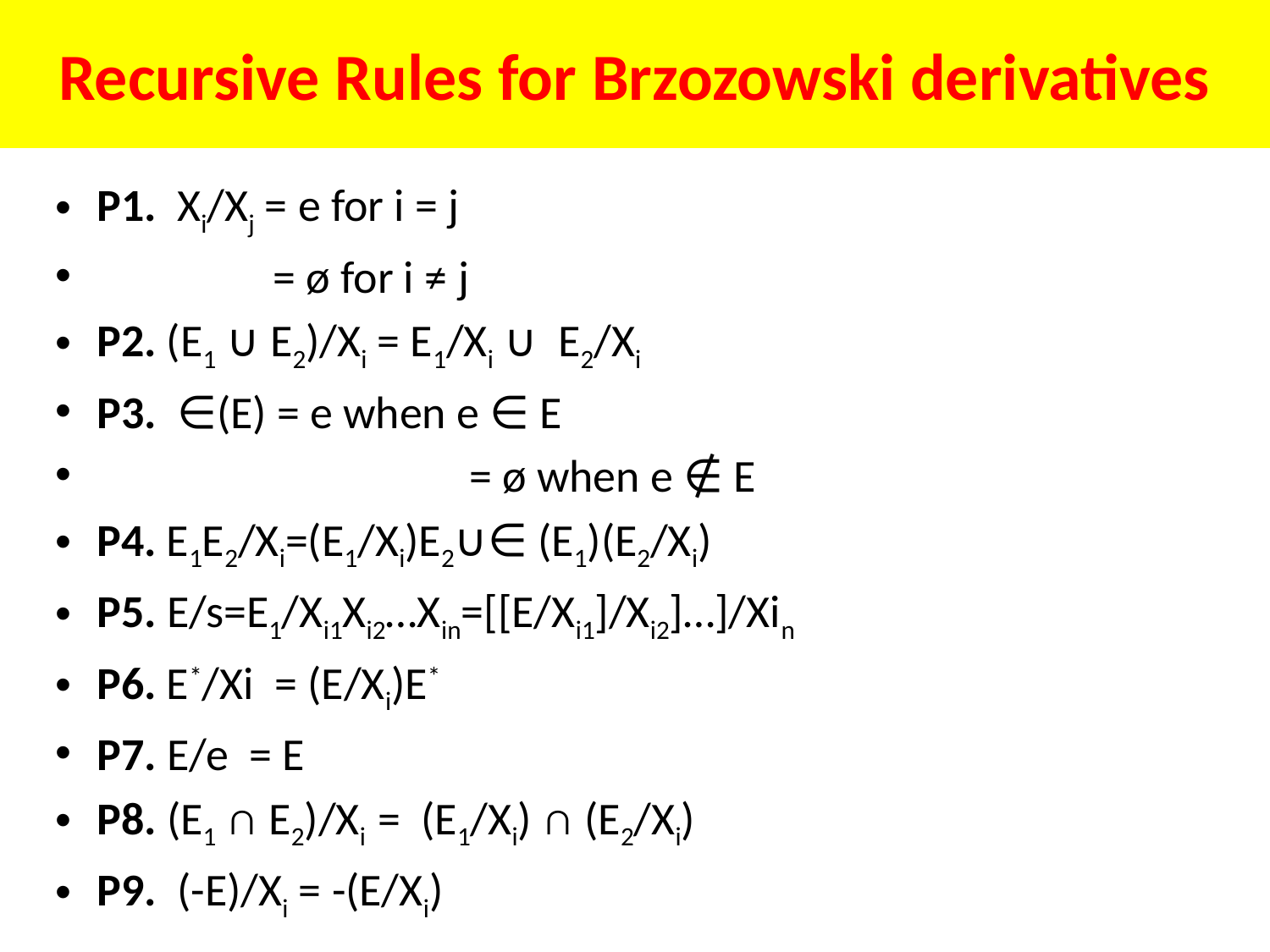

# Recursive Rules for Brzozowski derivatives
P1.  Xi/Xj = e for i = j
                 = ø for i ≠ j
P2. (E1 ∪ E2)/Xi = E1/Xi ∪  E2/Xi
P3.  ∈(E) = e when e ∈ E
	                          = ø when e ∉ E
P4. E1E2/Xi=(E1/Xi)E2∪∈ (E1)(E2/Xi)
P5. E/s=E1/Xi1Xi2…Xin=[[E/Xi1]/Xi2]…]/Xin
P6. E*/Xi  = (E/Xi)E*
P7. E/e  = E
P8. (E1 ∩ E2)/Xi  =  (E1/Xi) ∩ (E2/Xi)
P9.  (-E)/Xi = -(E/Xi)